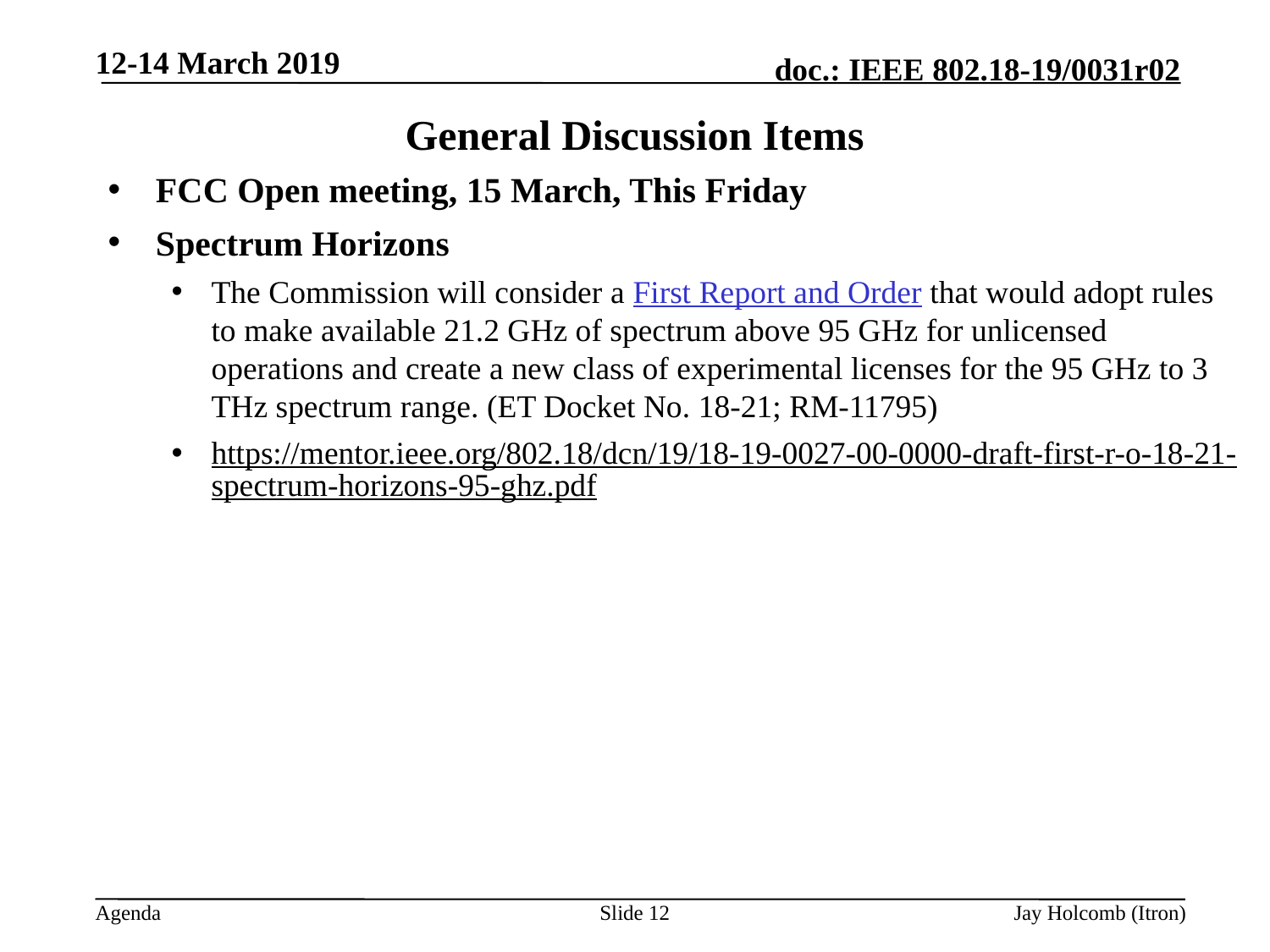

12-14 March 2019
# General Discussion Items
FCC Open meeting, 15 March, This Friday
Spectrum Horizons
The Commission will consider a First Report and Order that would adopt rules to make available 21.2 GHz of spectrum above 95 GHz for unlicensed operations and create a new class of experimental licenses for the 95 GHz to 3 THz spectrum range. (ET Docket No. 18-21; RM-11795)
https://mentor.ieee.org/802.18/dcn/19/18-19-0027-00-0000-draft-first-r-o-18-21-spectrum-horizons-95-ghz.pdf
Slide 12
Jay Holcomb (Itron)